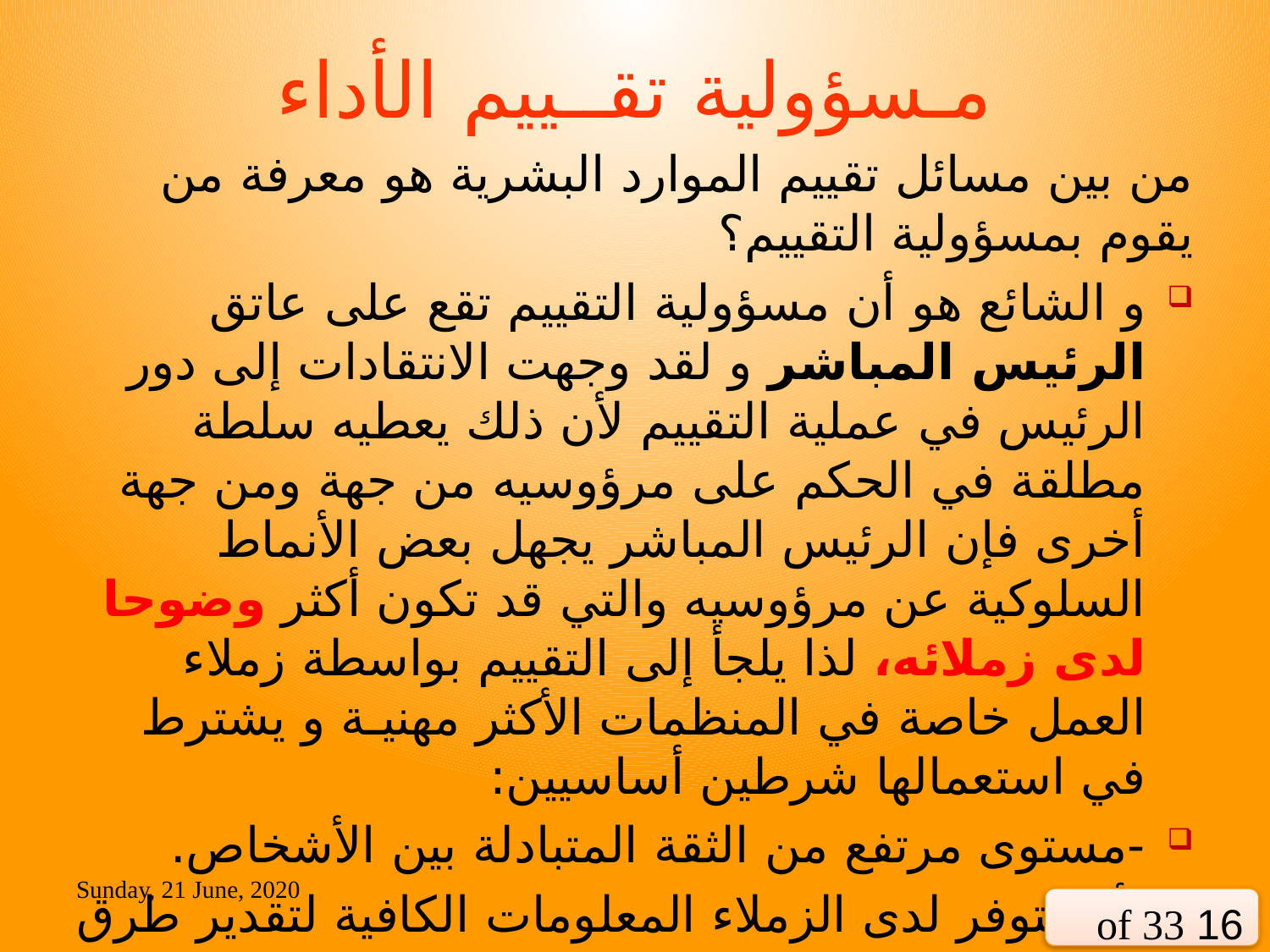

# مـسؤولية تقــييم الأداء
من بين مسائل تقييم الموارد البشرية هو معرفة من يقوم بمسؤولية التقييم؟
و الشائع هو أن مسؤولية التقييم تقع على عاتق الرئيس المباشر و لقد وجهت الانتقادات إلى دور الرئيس في عملية التقييم لأن ذلك يعطيه سلطة مطلقة في الحكم على مرؤوسيه من جهة ومن جهة أخرى فإن الرئيس المباشر يجهل بعض الأنماط السلوكية عن مرؤوسيه والتي قد تكون أكثر وضوحا لدى زملائه، لذا يلجأ إلى التقييم بواسطة زملاء العمل خاصة في المنظمات الأكثر مهنيـة و يشترط في استعمالها شرطين أساسيين:
-مستوى مرتفع من الثقة المتبادلة بين الأشخاص.
-أن تتوفر لدى الزملاء المعلومات الكافية لتقدير طرق العمل وسلوك زميلهم.
Sunday, 21 June, 2020
16 of 33